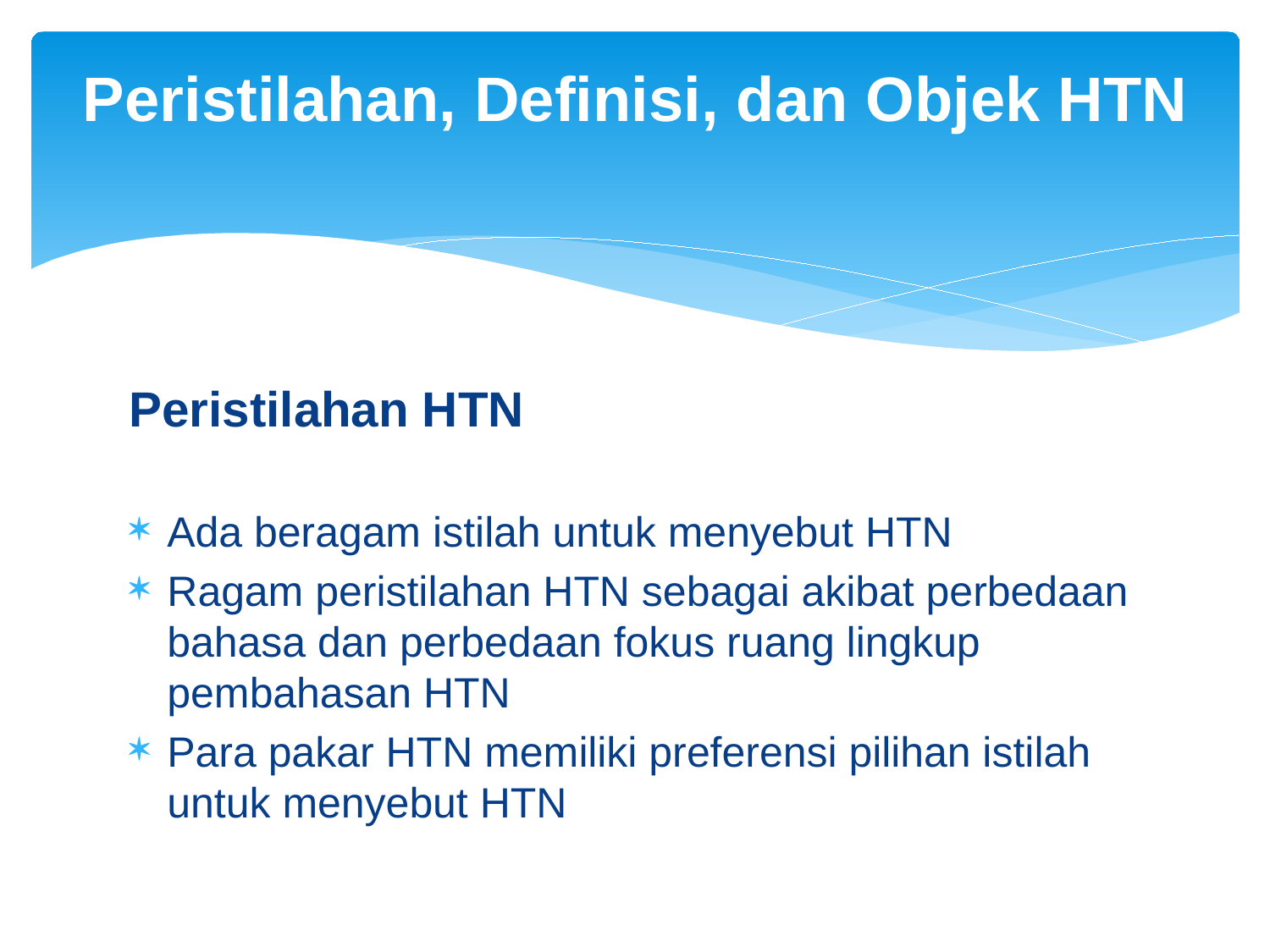

# Peristilahan, Definisi, dan Objek HTN
Peristilahan HTN

Ada beragam istilah untuk menyebut HTN
Ragam peristilahan HTN sebagai akibat perbedaan bahasa dan perbedaan fokus ruang lingkup pembahasan HTN
Para pakar HTN memiliki preferensi pilihan istilah untuk menyebut HTN